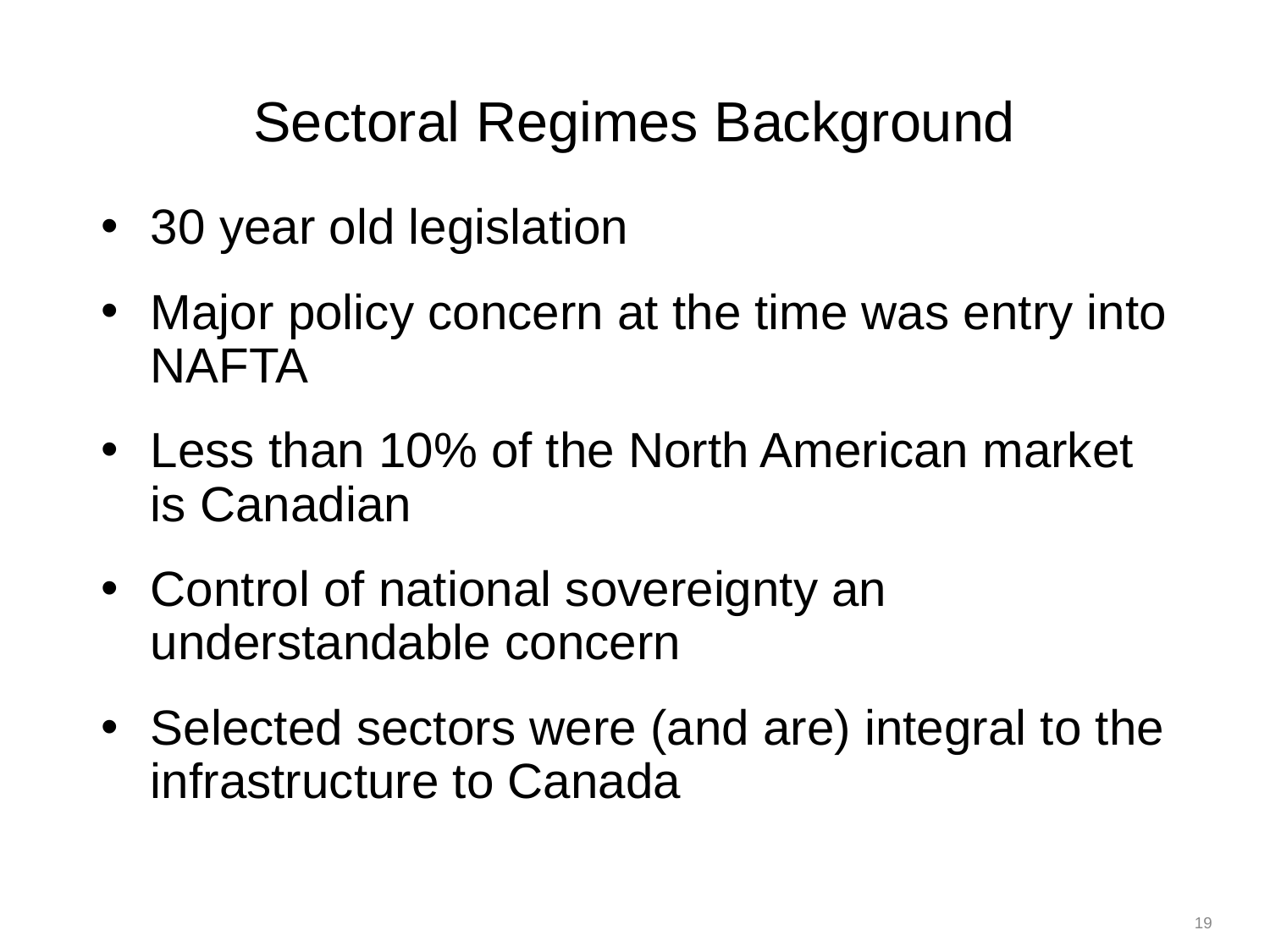

# Sectoral Regimes Background
30 year old legislation
Major policy concern at the time was entry into NAFTA
Less than 10% of the North American market is Canadian
Control of national sovereignty an understandable concern
Selected sectors were (and are) integral to the infrastructure to Canada

19